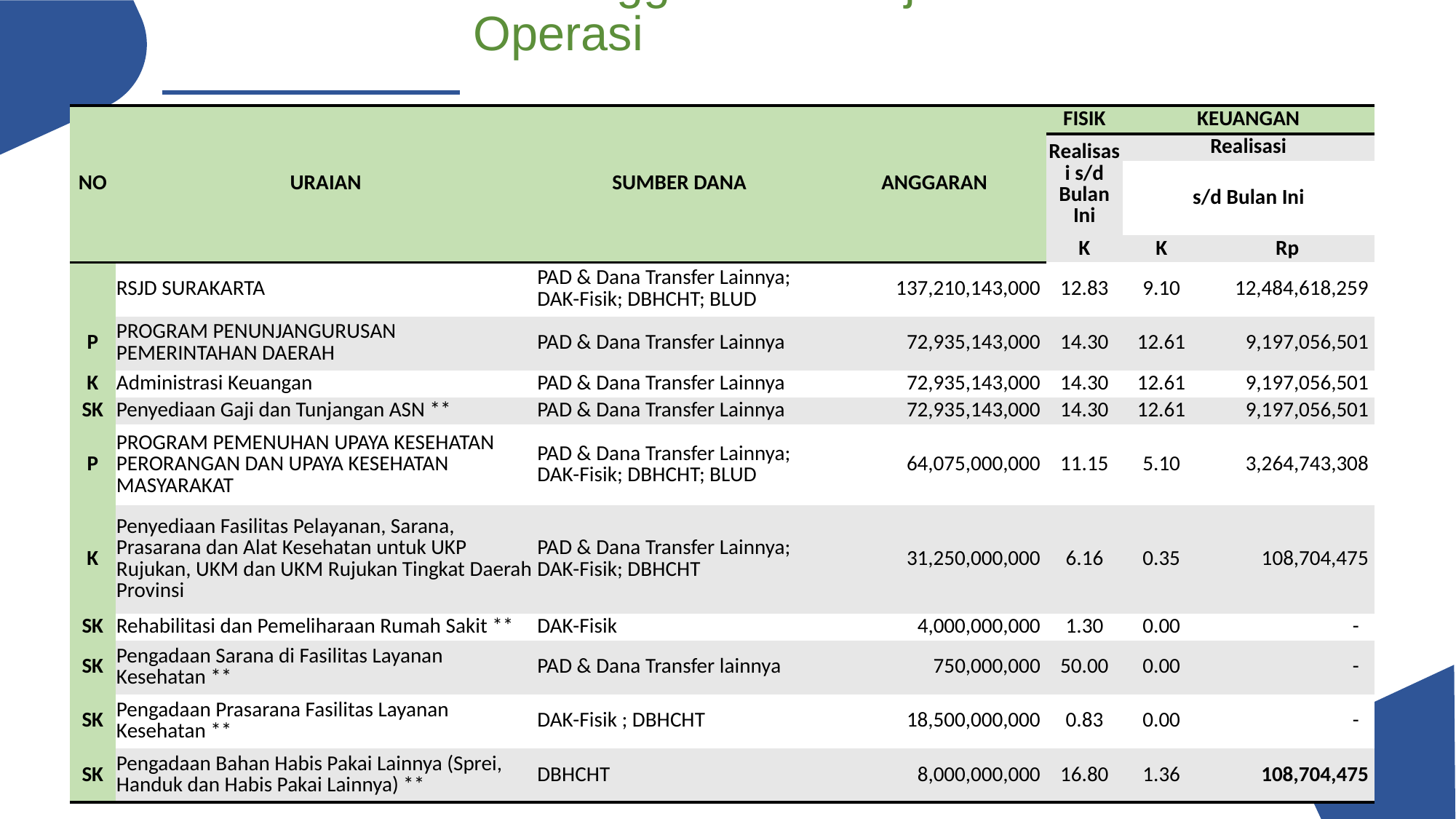

Rincian Realisasi Anggaran Belanja Operasi
| NO | URAIAN | SUMBER DANA | ANGGARAN | FISIK | KEUANGAN |  |
| --- | --- | --- | --- | --- | --- | --- |
|  |  |  |  | Realisasi s/d Bulan Ini | Realisasi |  |
|  |  |  |  |  | s/d Bulan Ini |  |
|  |  |  |  | K | K | Rp |
|  | RSJD SURAKARTA | PAD & Dana Transfer Lainnya; DAK-Fisik; DBHCHT; BLUD | 137,210,143,000 | 12.83 | 9.10 | 12,484,618,259 |
| P | PROGRAM PENUNJANGURUSAN PEMERINTAHAN DAERAH | PAD & Dana Transfer Lainnya | 72,935,143,000 | 14.30 | 12.61 | 9,197,056,501 |
| K | Administrasi Keuangan | PAD & Dana Transfer Lainnya | 72,935,143,000 | 14.30 | 12.61 | 9,197,056,501 |
| SK | Penyediaan Gaji dan Tunjangan ASN \*\* | PAD & Dana Transfer Lainnya | 72,935,143,000 | 14.30 | 12.61 | 9,197,056,501 |
| P | PROGRAM PEMENUHAN UPAYA KESEHATAN PERORANGAN DAN UPAYA KESEHATAN MASYARAKAT | PAD & Dana Transfer Lainnya; DAK-Fisik; DBHCHT; BLUD | 64,075,000,000 | 11.15 | 5.10 | 3,264,743,308 |
| K | Penyediaan Fasilitas Pelayanan, Sarana, Prasarana dan Alat Kesehatan untuk UKP Rujukan, UKM dan UKM Rujukan Tingkat Daerah Provinsi | PAD & Dana Transfer Lainnya; DAK-Fisik; DBHCHT | 31,250,000,000 | 6.16 | 0.35 | 108,704,475 |
| SK | Rehabilitasi dan Pemeliharaan Rumah Sakit \*\* | DAK-Fisik | 4,000,000,000 | 1.30 | 0.00 | - |
| SK | Pengadaan Sarana di Fasilitas Layanan Kesehatan \*\* | PAD & Dana Transfer lainnya | 750,000,000 | 50.00 | 0.00 | - |
| SK | Pengadaan Prasarana Fasilitas Layanan Kesehatan \*\* | DAK-Fisik ; DBHCHT | 18,500,000,000 | 0.83 | 0.00 | - |
| SK | Pengadaan Bahan Habis Pakai Lainnya (Sprei, Handuk dan Habis Pakai Lainnya) \*\* | DBHCHT | 8,000,000,000 | 16.80 | 1.36 | 108,704,475 |
5